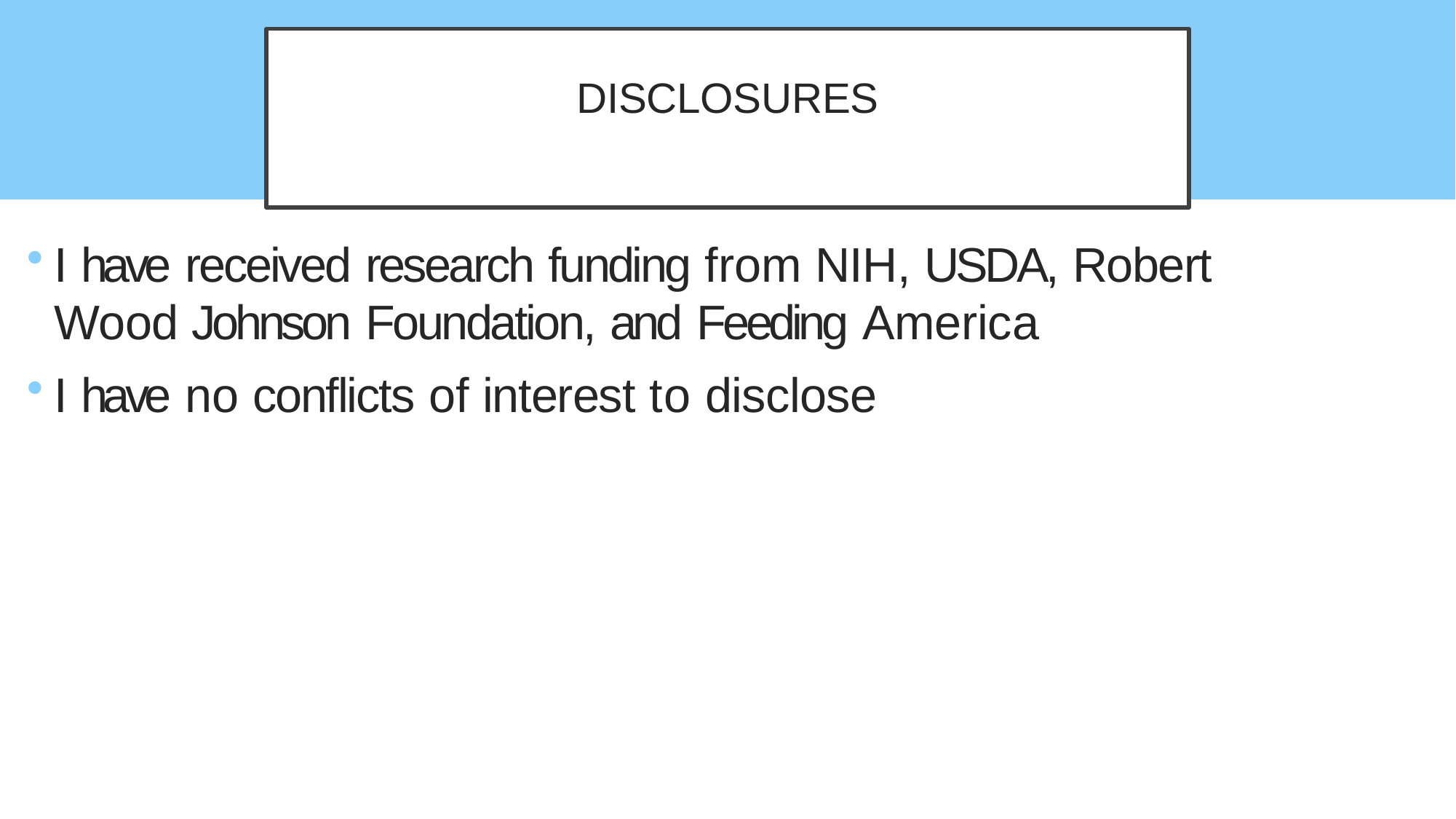

# DISCLOSURES
I have received research funding from NIH, USDA, Robert Wood Johnson Foundation, and Feeding America
I have no conflicts of interest to disclose